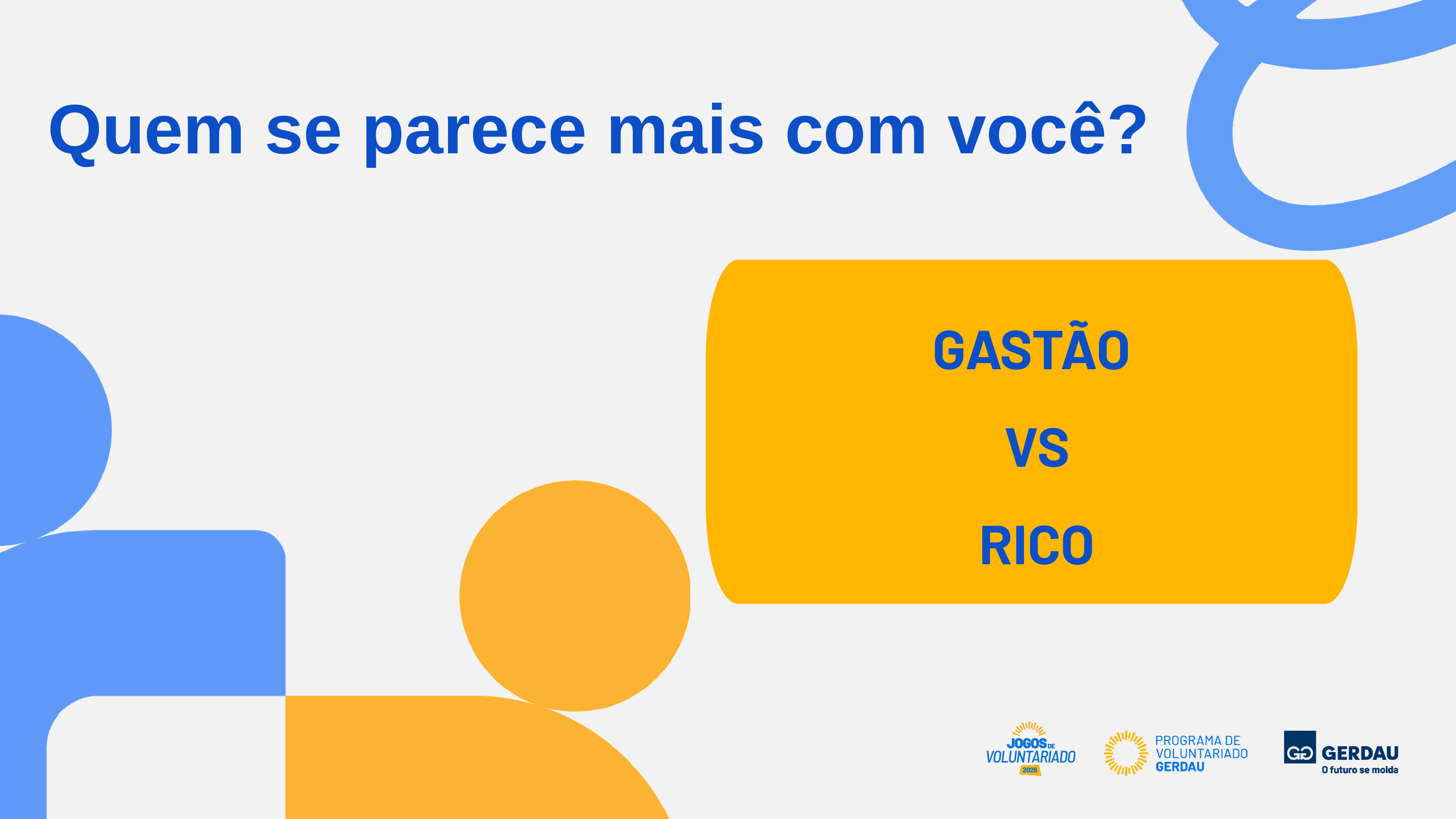

Quem se parece mais com você?

GASTÃO
VS
RICO